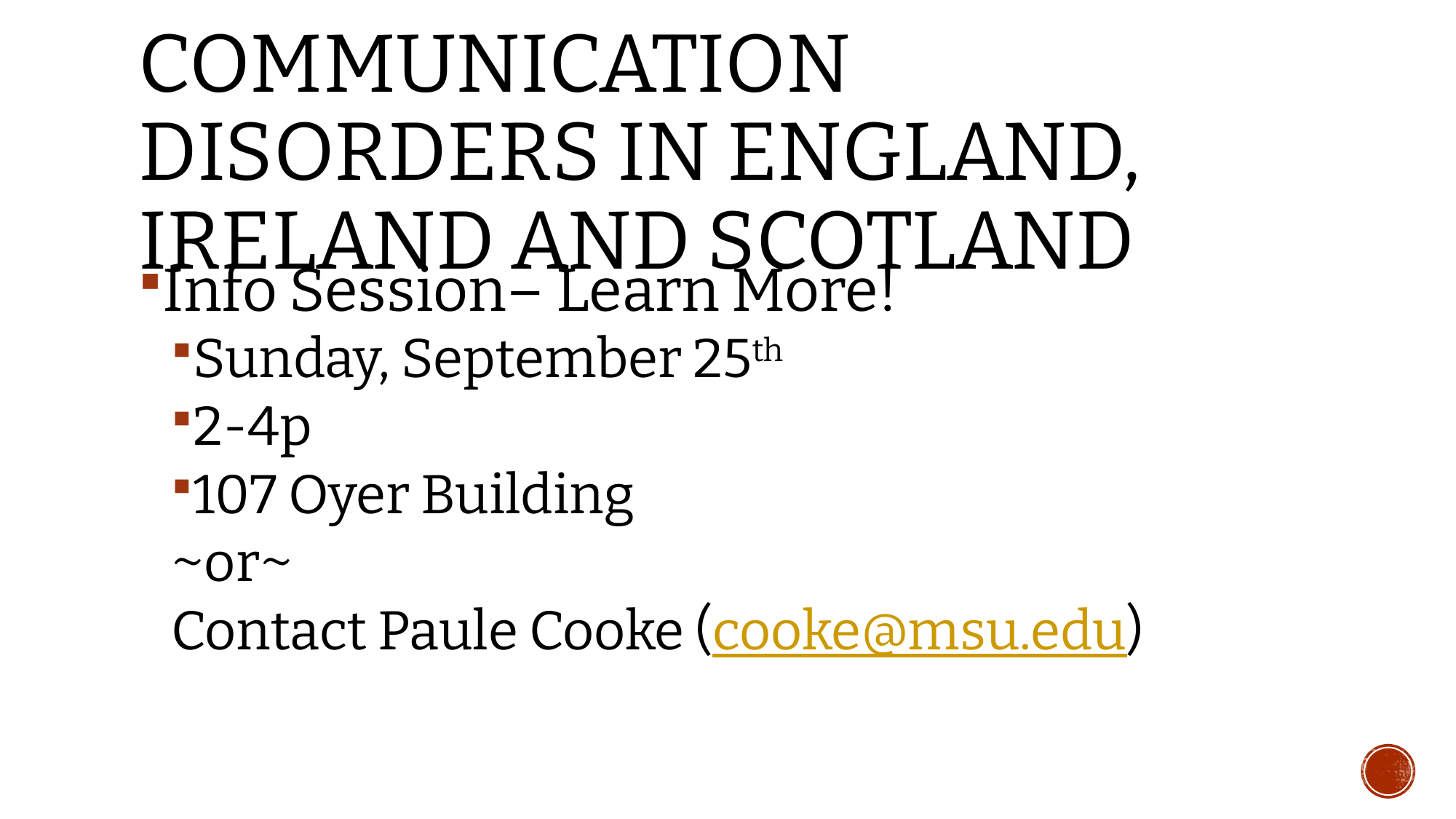

# Communication Disorders in England, Ireland and Scotland
Info Session– Learn More!
Sunday, September 25th
2-4p
107 Oyer Building
~or~
Contact Paule Cooke (cooke@msu.edu)